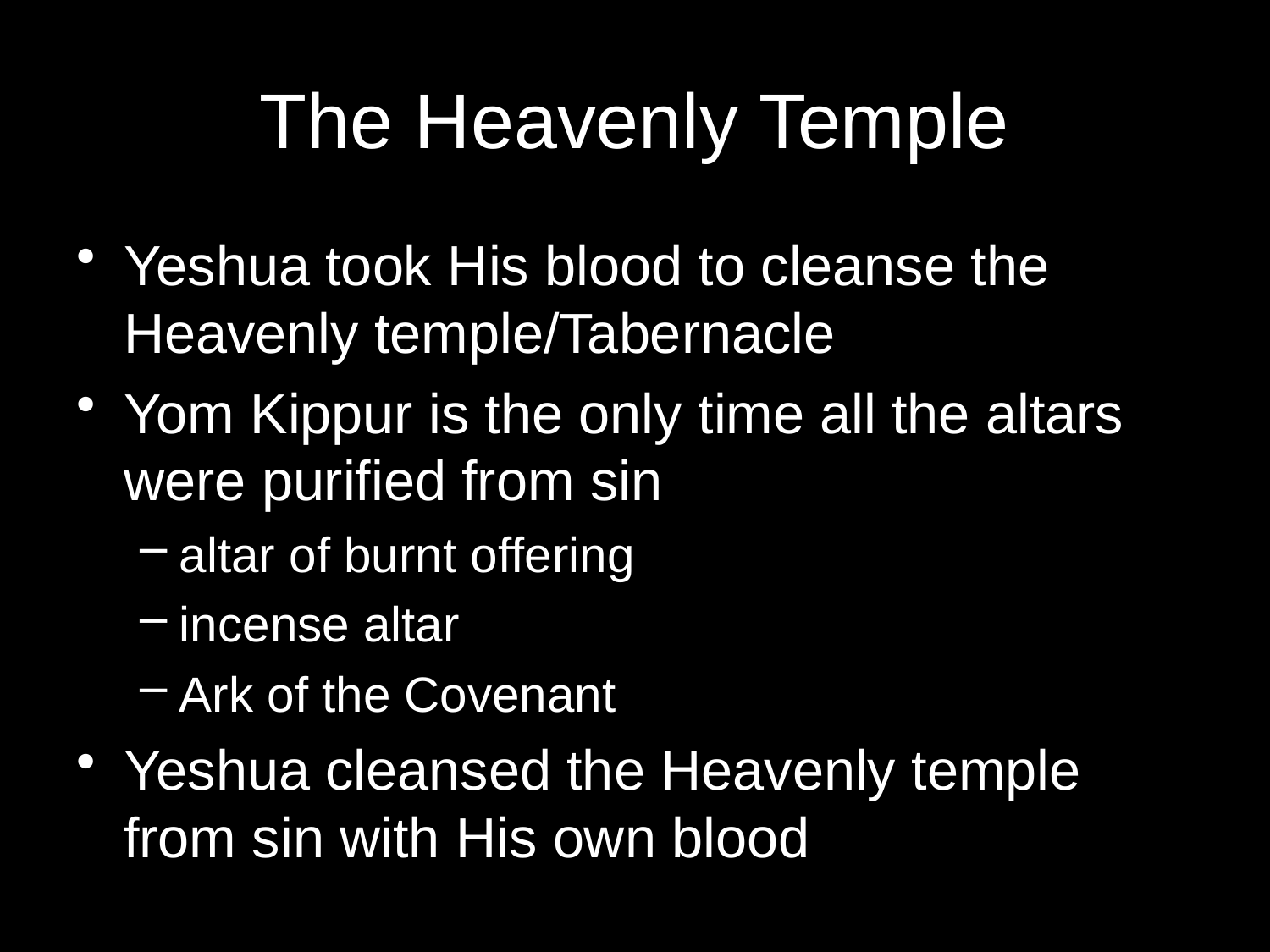

# The Heavenly Temple
Yeshua took His blood to cleanse the Heavenly temple/Tabernacle
Yom Kippur is the only time all the altars were purified from sin
altar of burnt offering
incense altar
Ark of the Covenant
Yeshua cleansed the Heavenly temple from sin with His own blood
13